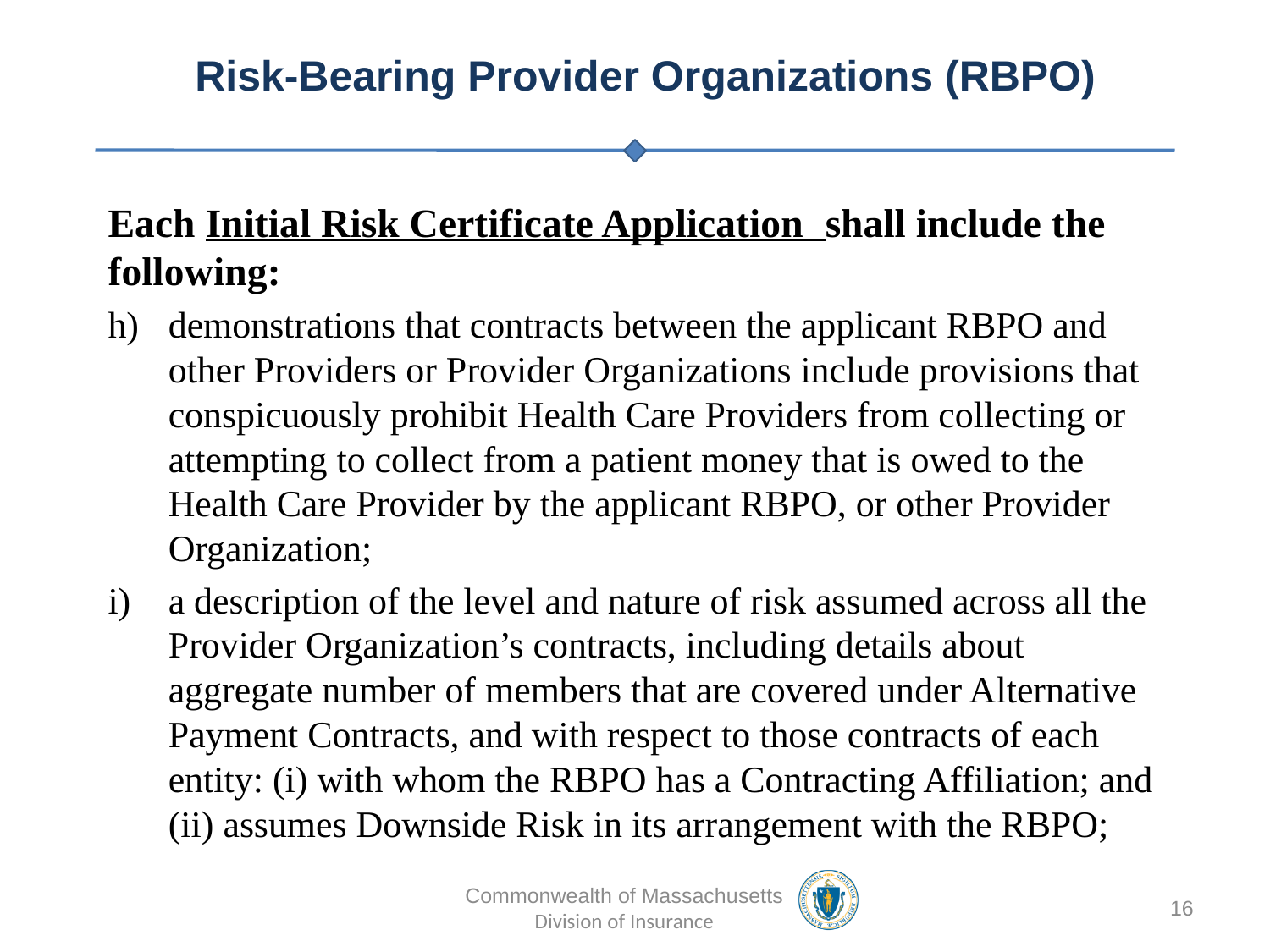

Each Initial Risk Certificate Application  shall include the following:
demonstrations that contracts between the applicant RBPO and other Providers or Provider Organizations include provisions that conspicuously prohibit Health Care Providers from collecting or attempting to collect from a patient money that is owed to the Health Care Provider by the applicant RBPO, or other Provider Organization;
a description of the level and nature of risk assumed across all the Provider Organization’s contracts, including details about aggregate number of members that are covered under Alternative Payment Contracts, and with respect to those contracts of each entity: (i) with whom the RBPO has a Contracting Affiliation; and (ii) assumes Downside Risk in its arrangement with the RBPO;
16